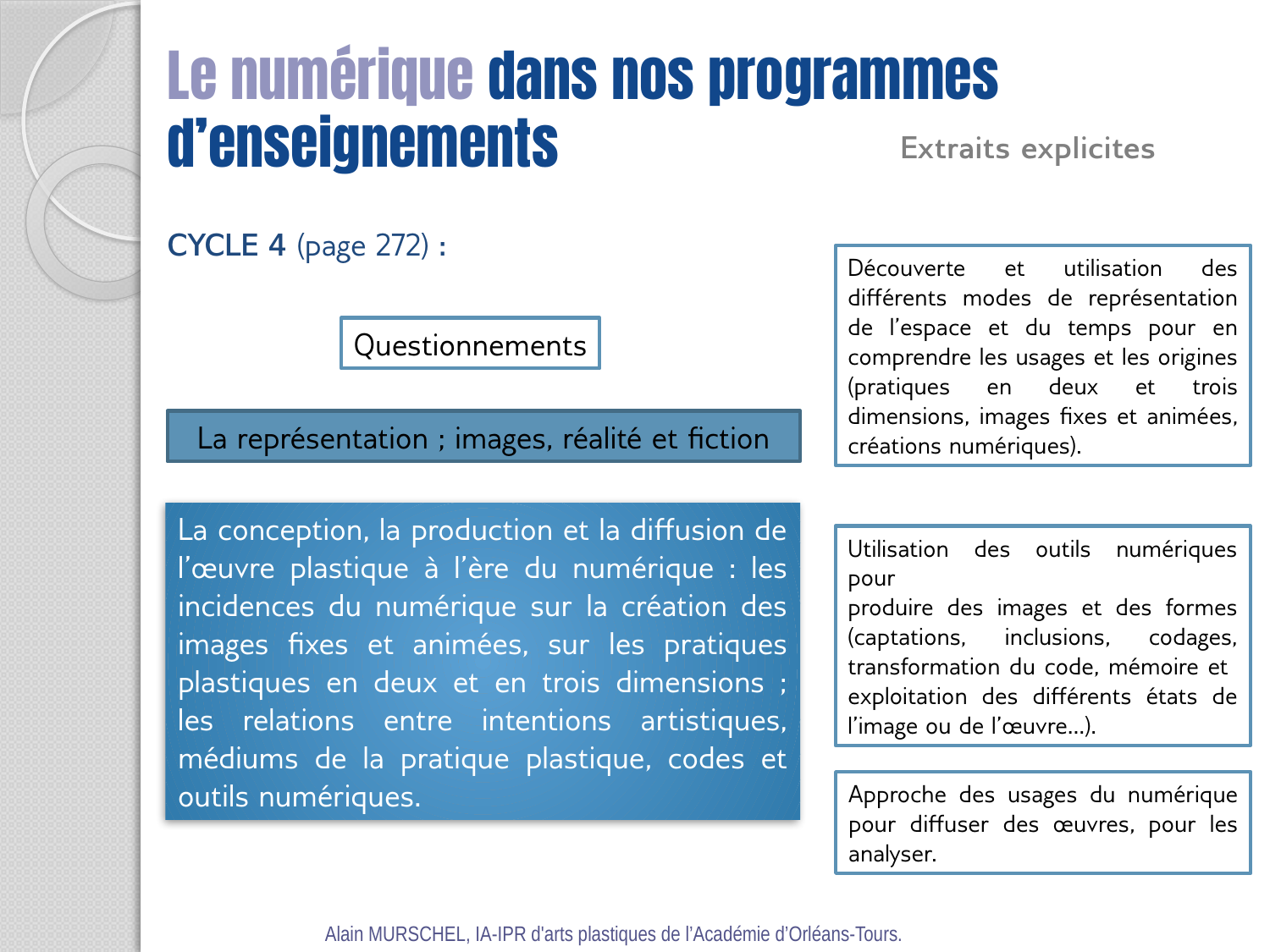

Le numérique dans nos programmes d’enseignements
Extraits explicites
CYCLE 4 (page 272) :
Découverte et utilisation des différents modes de représentation de l’espace et du temps pour en comprendre les usages et les origines (pratiques en deux et trois dimensions, images fixes et animées, créations numériques).
Questionnements
La représentation ; images, réalité et fiction
La conception, la production et la diffusion de l’oeuvre plastique à l’ère du numérique : les incidences du numérique sur la création des images fixes et animées, sur les pratiques plastiques en deux et en trois dimensions ; les relations entre intentions artistiques, médiums de la pratique plastique, codes et outils numériques.
Utilisation des outils numériques pour
produire des images et des formes (captations, inclusions, codages, transformation du code, mémoire et  exploitation des différents états de l’image ou de l’oeuvre…).
Approche des usages du numérique pour diffuser des oeuvres, pour les analyser.
Alain MURSCHEL, IA-IPR d'arts plastiques de l’Académie d’Orléans-Tours.